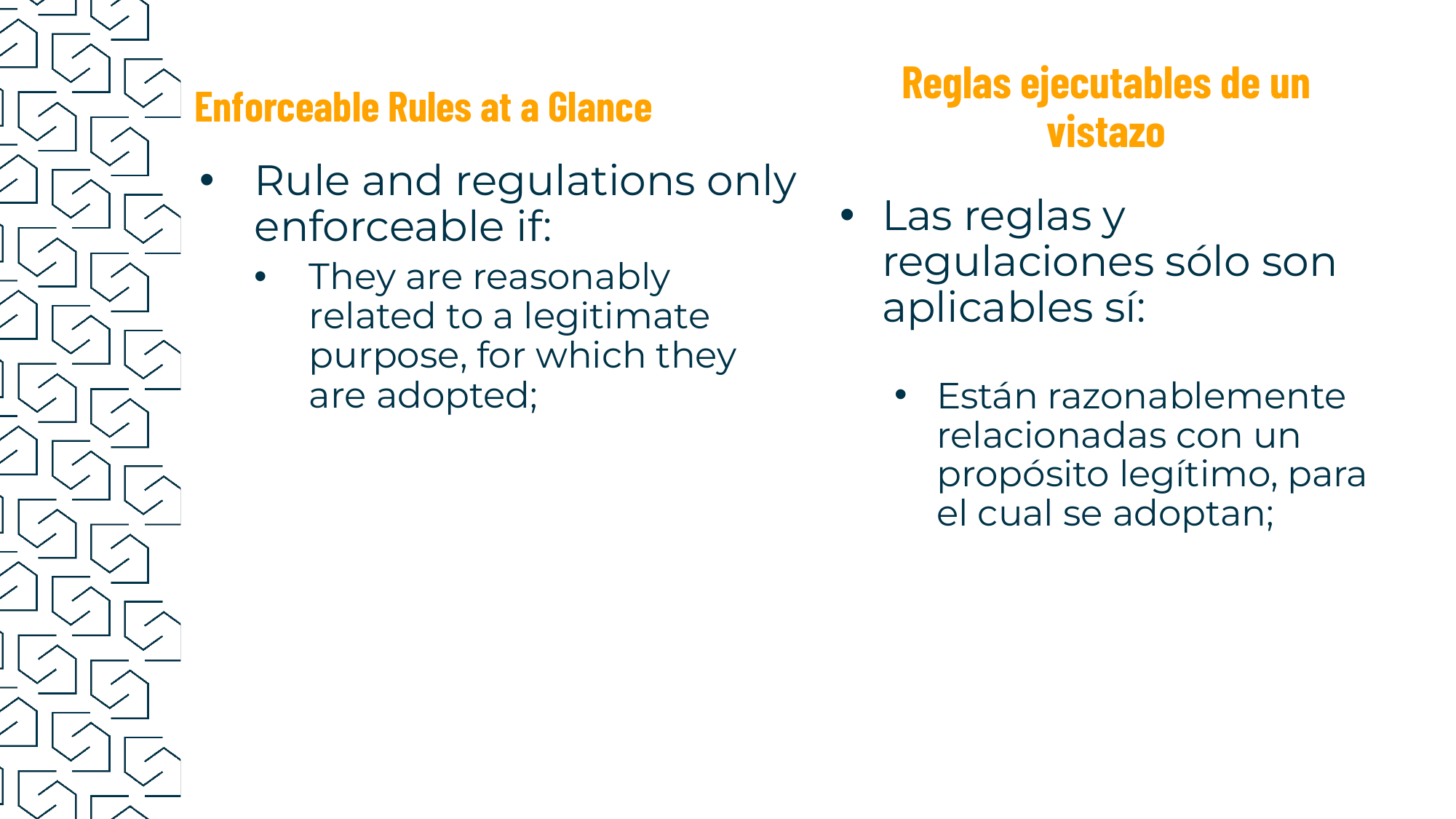

Reglas ejecutables de un vistazo
# Enforceable Rules at a Glance

Rule and regulations only enforceable if:
They are reasonably related to a legitimate purpose, for which they are adopted;
Las reglas y regulaciones sólo son aplicables sí:

Están razonablemente  relacionadas con un propósito legítimo, para el cual se adoptan;